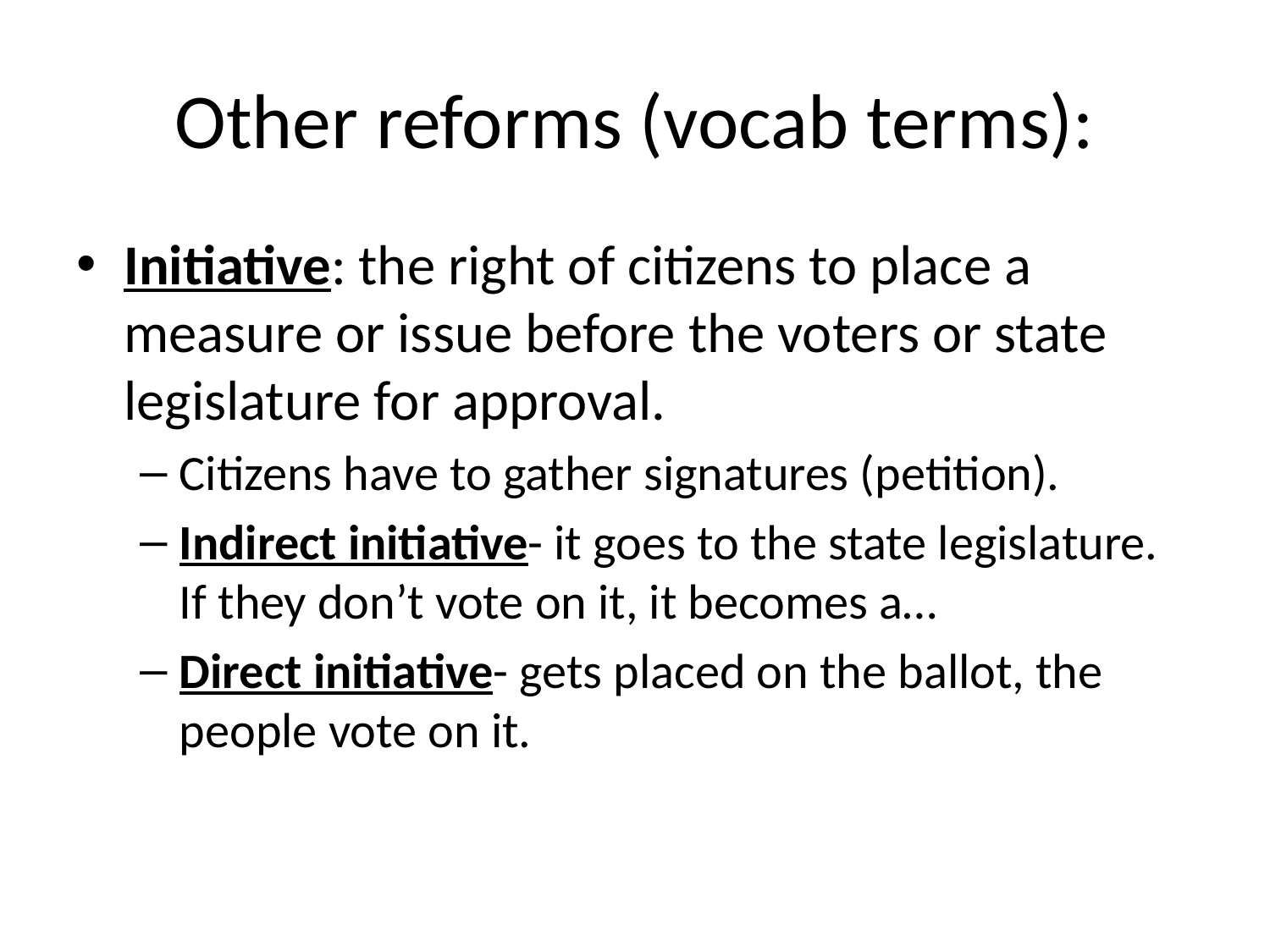

# Other reforms (vocab terms):
Initiative: the right of citizens to place a measure or issue before the voters or state legislature for approval.
Citizens have to gather signatures (petition).
Indirect initiative- it goes to the state legislature. If they don’t vote on it, it becomes a…
Direct initiative- gets placed on the ballot, the people vote on it.